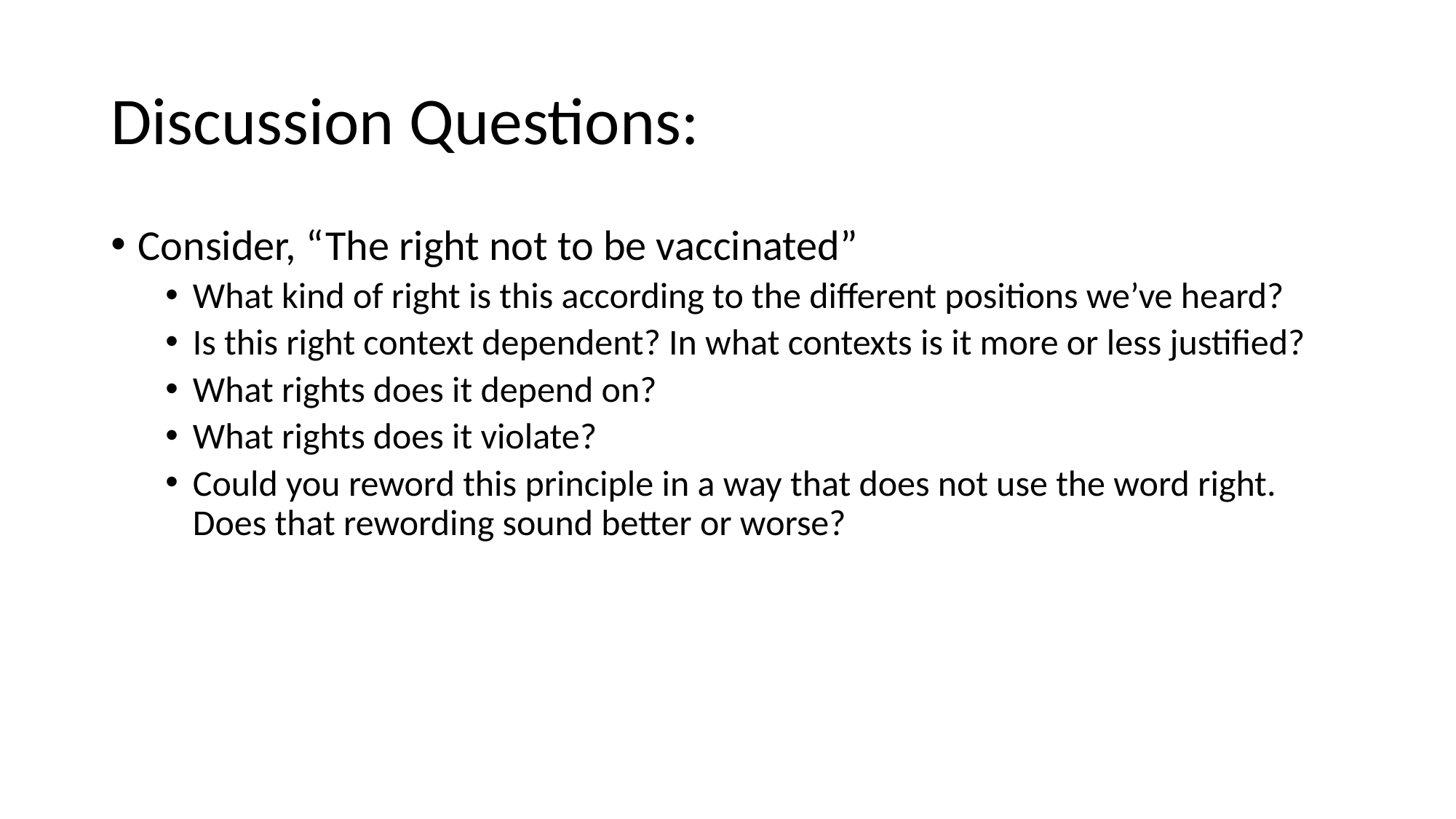

# Discussion Questions:
Consider, “The right not to be vaccinated”
What kind of right is this according to the different positions we’ve heard?
Is this right context dependent? In what contexts is it more or less justified?
What rights does it depend on?
What rights does it violate?
Could you reword this principle in a way that does not use the word right. Does that rewording sound better or worse?